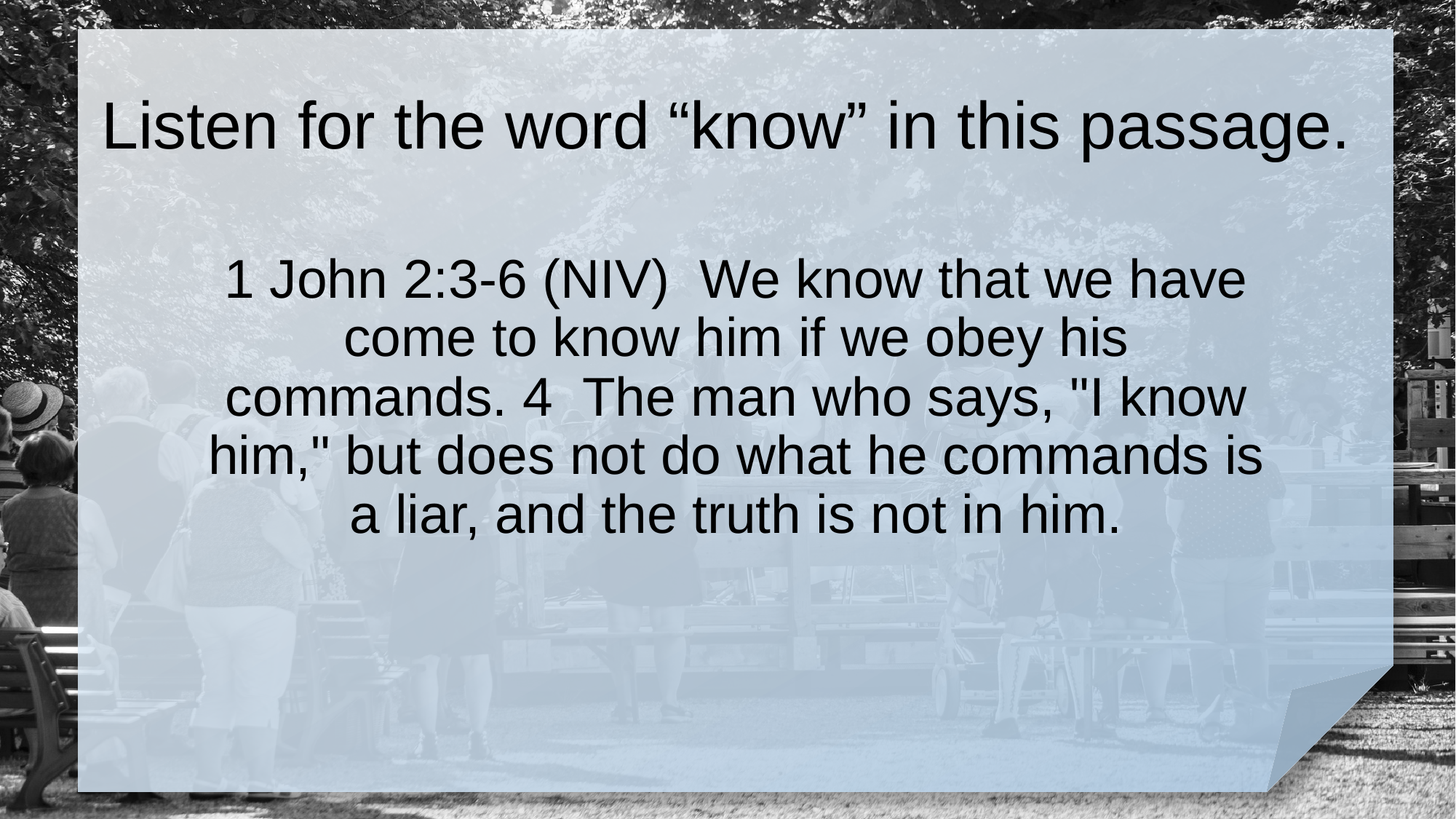

# Listen for the word “know” in this passage.
1 John 2:3-6 (NIV)  We know that we have come to know him if we obey his commands. 4  The man who says, "I know him," but does not do what he commands is a liar, and the truth is not in him.